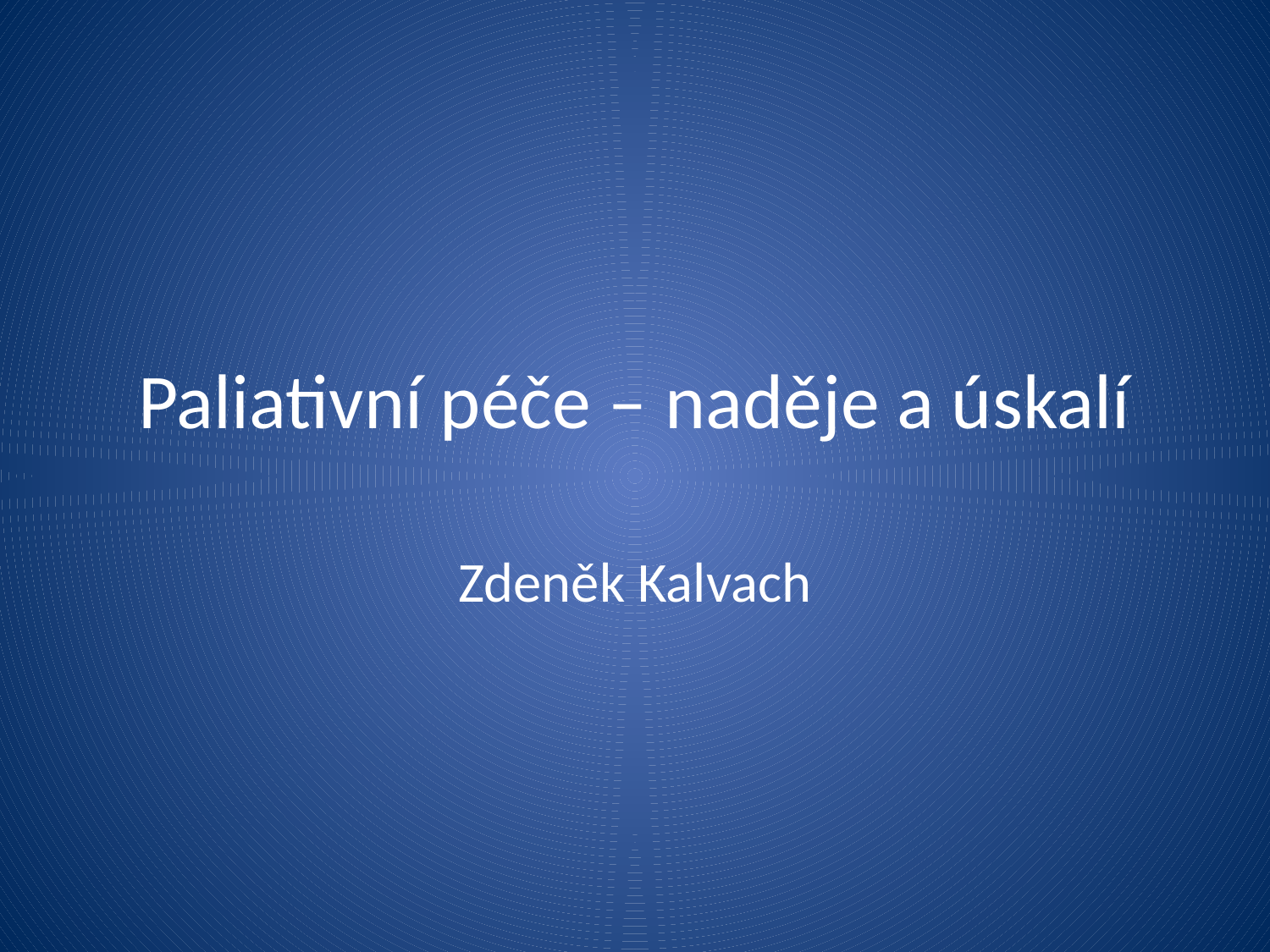

# Paliativní péče – naděje a úskalí
Zdeněk Kalvach